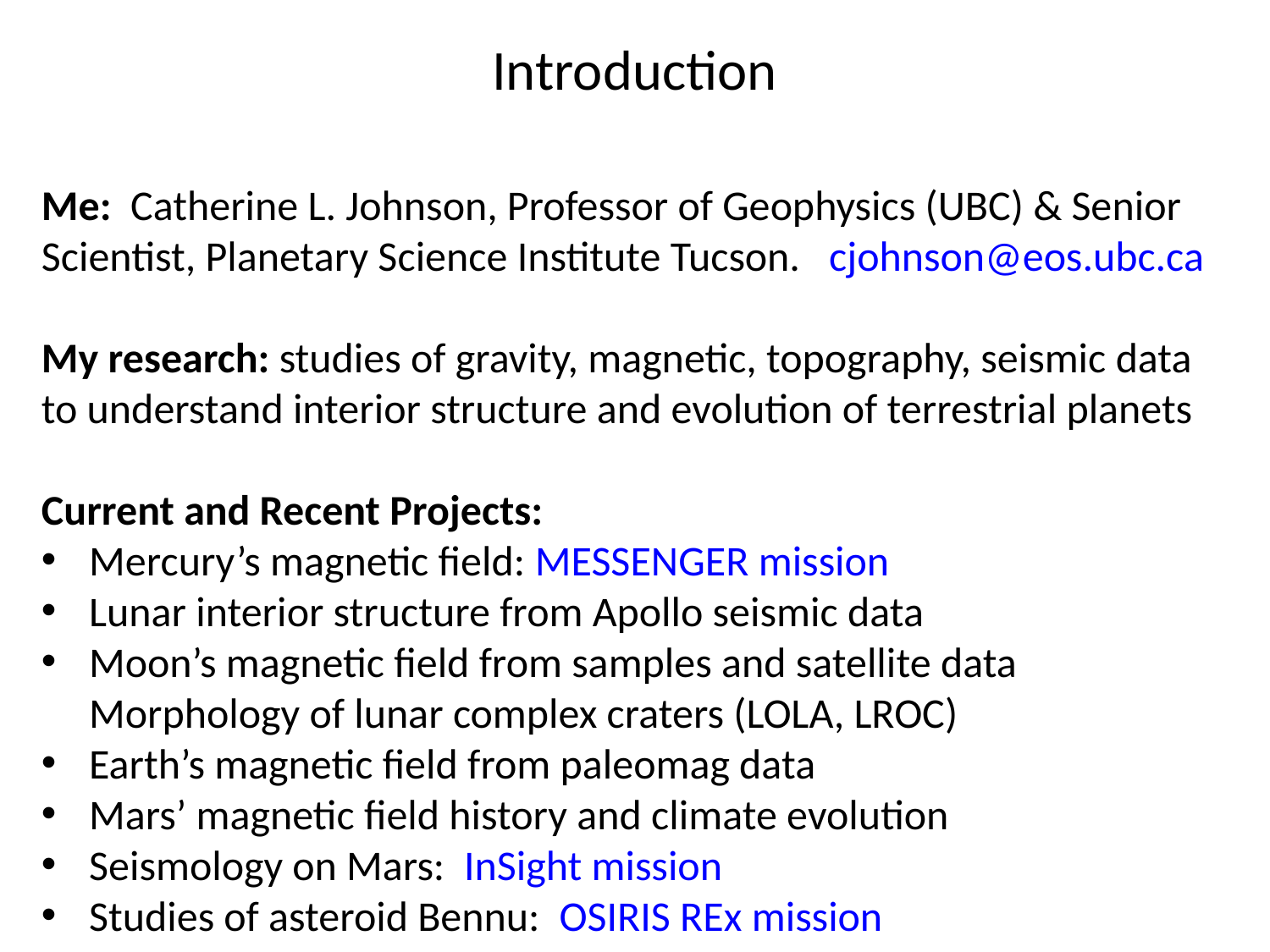

Introduction
Me:  Catherine L. Johnson, Professor of Geophysics (UBC) & Senior Scientist, Planetary Science Institute Tucson.   cjohnson@eos.ubc.ca

My research: studies of gravity, magnetic, topography, seismic data to understand interior structure and evolution of terrestrial planets

Current and Recent Projects:
Mercury’s magnetic field: MESSENGER mission
Lunar interior structure from Apollo seismic data
Moon’s magnetic field from samples and satellite data Morphology of lunar complex craters (LOLA, LROC)
Earth’s magnetic field from paleomag data
Mars’ magnetic field history and climate evolution
Seismology on Mars:  InSight mission
Studies of asteroid Bennu:  OSIRIS REx mission